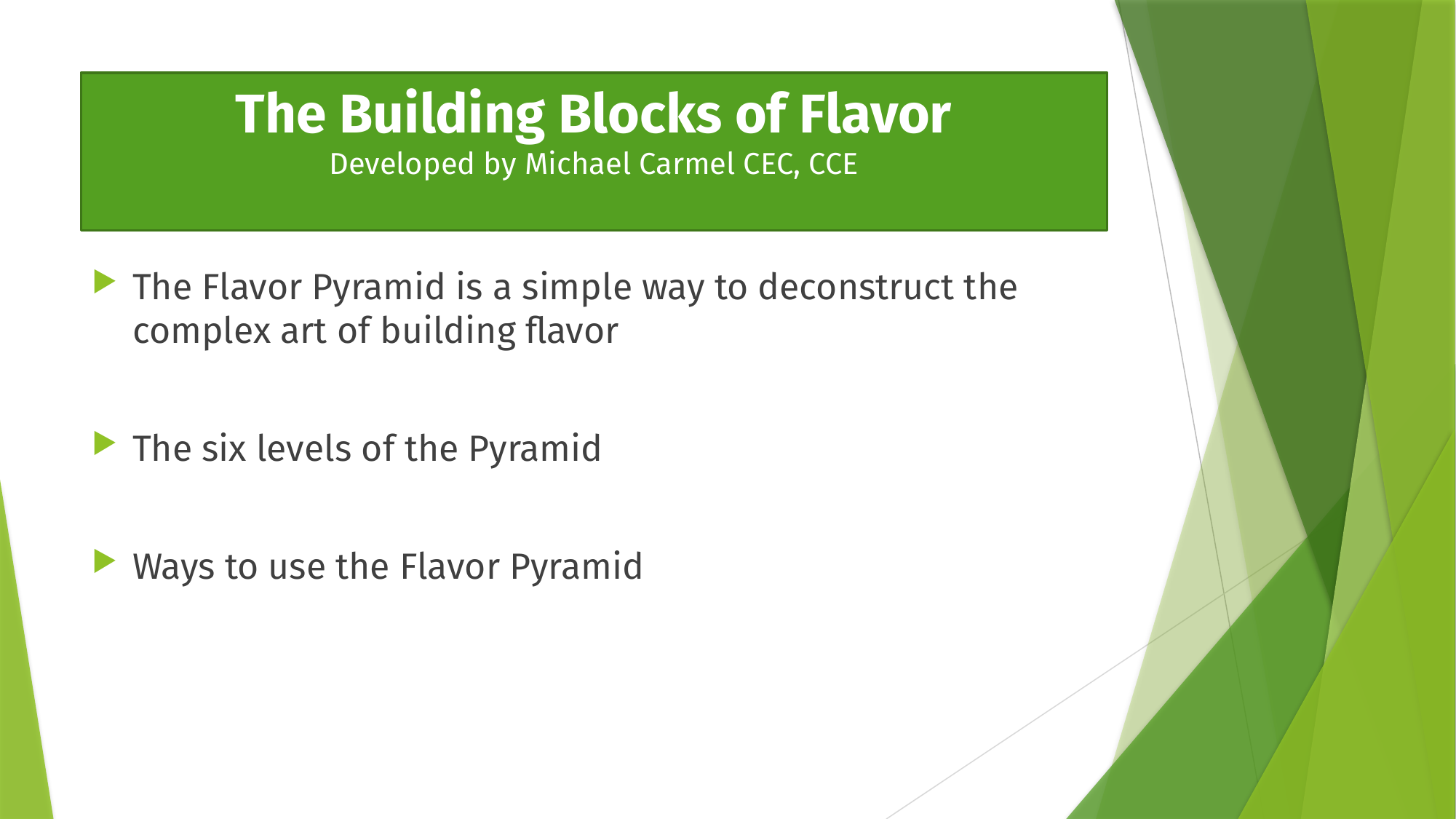

# The Building Blocks of Flavor Developed by Michael Carmel CEC, CCE
The Flavor Pyramid is a simple way to deconstruct the complex art of building flavor

The six levels of the Pyramid

Ways to use the Flavor Pyramid